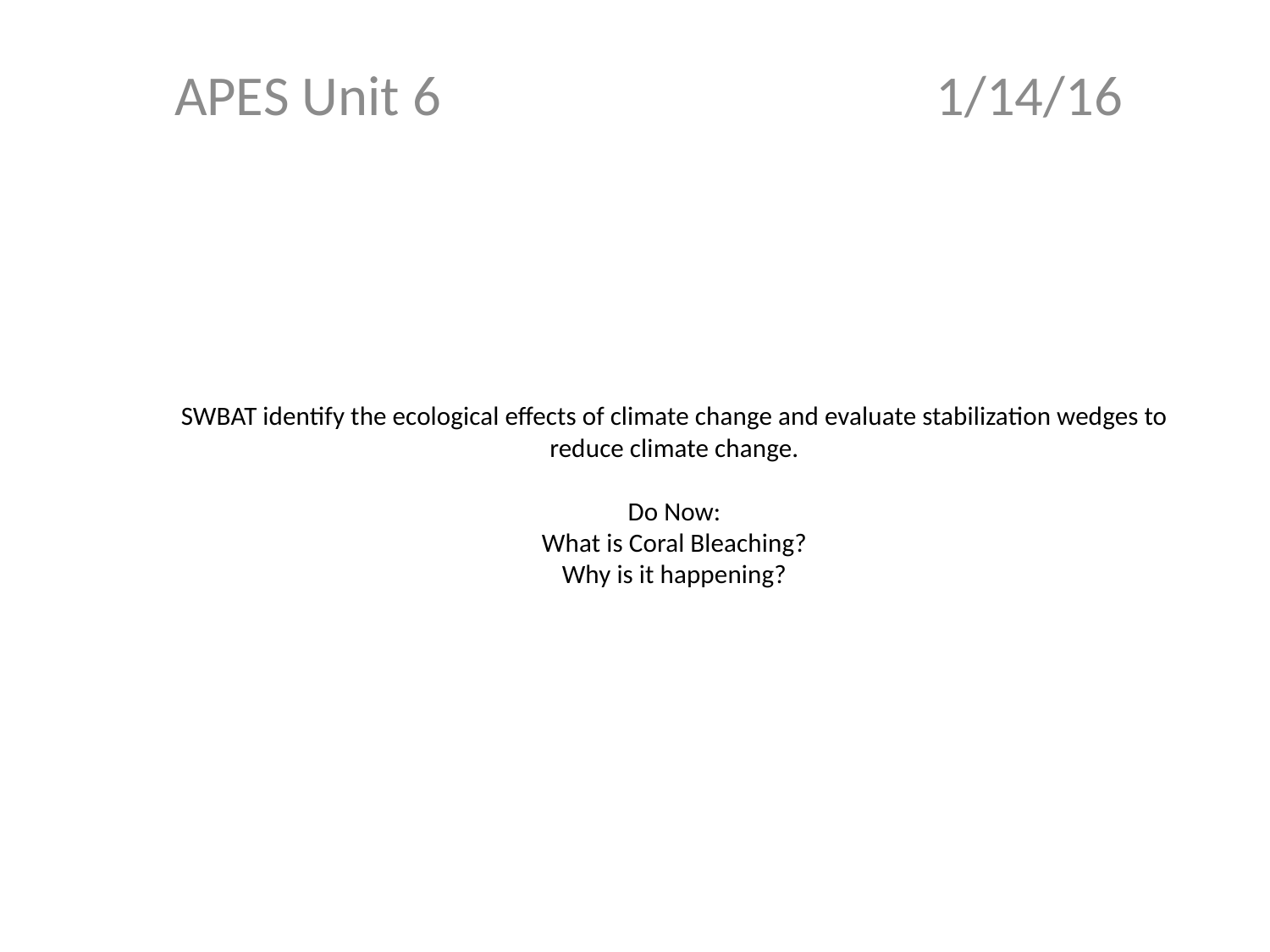

APES Unit 6                                       1/14/16
# SWBAT identify the ecological effects of climate change and evaluate stabilization wedges to reduce climate change. Do Now: What is Coral Bleaching? Why is it happening?